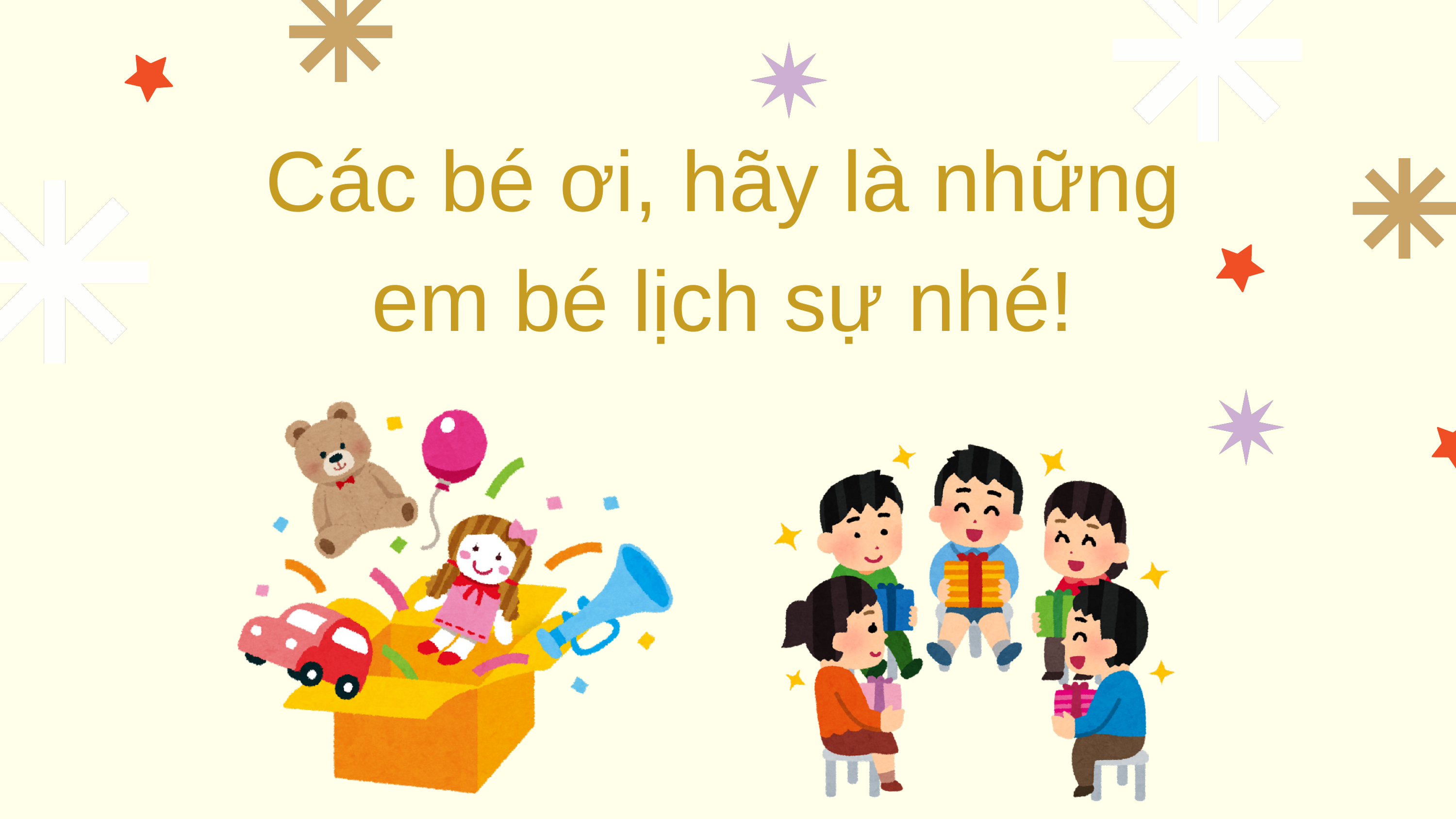

Các bé ơi, hãy là những em bé lịch sự nhé!